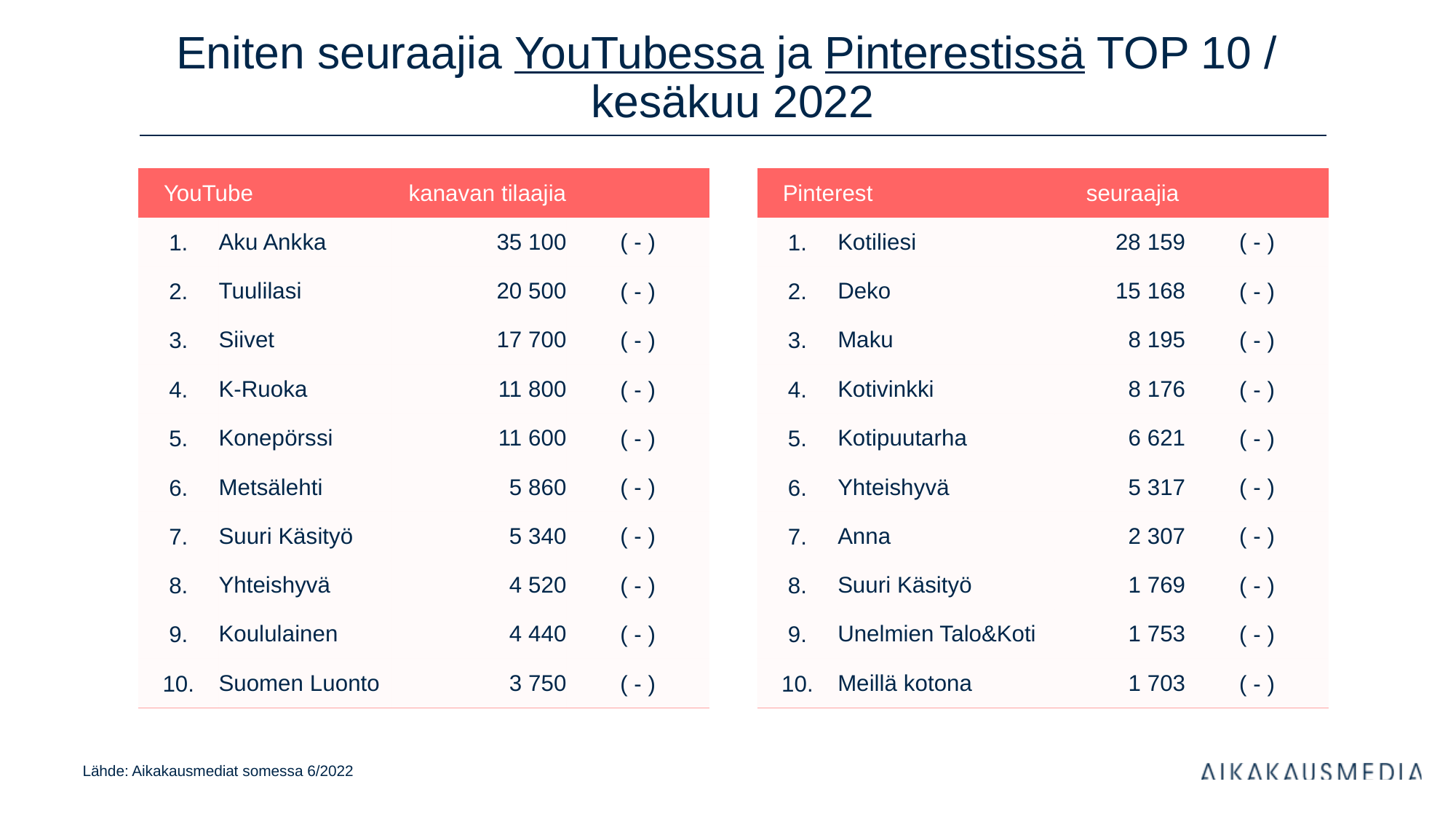

# Eniten seuraajia YouTubessa ja Pinterestissä TOP 10 / kesäkuu 2022
| YouTube |  | kanavan tilaajia |  |
| --- | --- | --- | --- |
| 1. | Aku Ankka | 35 100 | ( - ) |
| 2. | Tuulilasi | 20 500 | ( - ) |
| 3. | Siivet | 17 700 | ( - ) |
| 4. | K-Ruoka | 11 800 | ( - ) |
| 5. | Konepörssi | 11 600 | ( - ) |
| 6. | Metsälehti | 5 860 | ( - ) |
| 7. | Suuri Käsityö | 5 340 | ( - ) |
| 8. | Yhteishyvä | 4 520 | ( - ) |
| 9. | Koululainen | 4 440 | ( - ) |
| 10. | Suomen Luonto | 3 750 | ( - ) |
| Pinterest |  | seuraajia |  |
| --- | --- | --- | --- |
| 1. | Kotiliesi | 28 159 | ( - ) |
| 2. | Deko | 15 168 | ( - ) |
| 3. | Maku | 8 195 | ( - ) |
| 4. | Kotivinkki | 8 176 | ( - ) |
| 5. | Kotipuutarha | 6 621 | ( - ) |
| 6. | Yhteishyvä | 5 317 | ( - ) |
| 7. | Anna | 2 307 | ( - ) |
| 8. | Suuri Käsityö | 1 769 | ( - ) |
| 9. | Unelmien Talo&Koti | 1 753 | ( - ) |
| 10. | Meillä kotona | 1 703 | ( - ) |